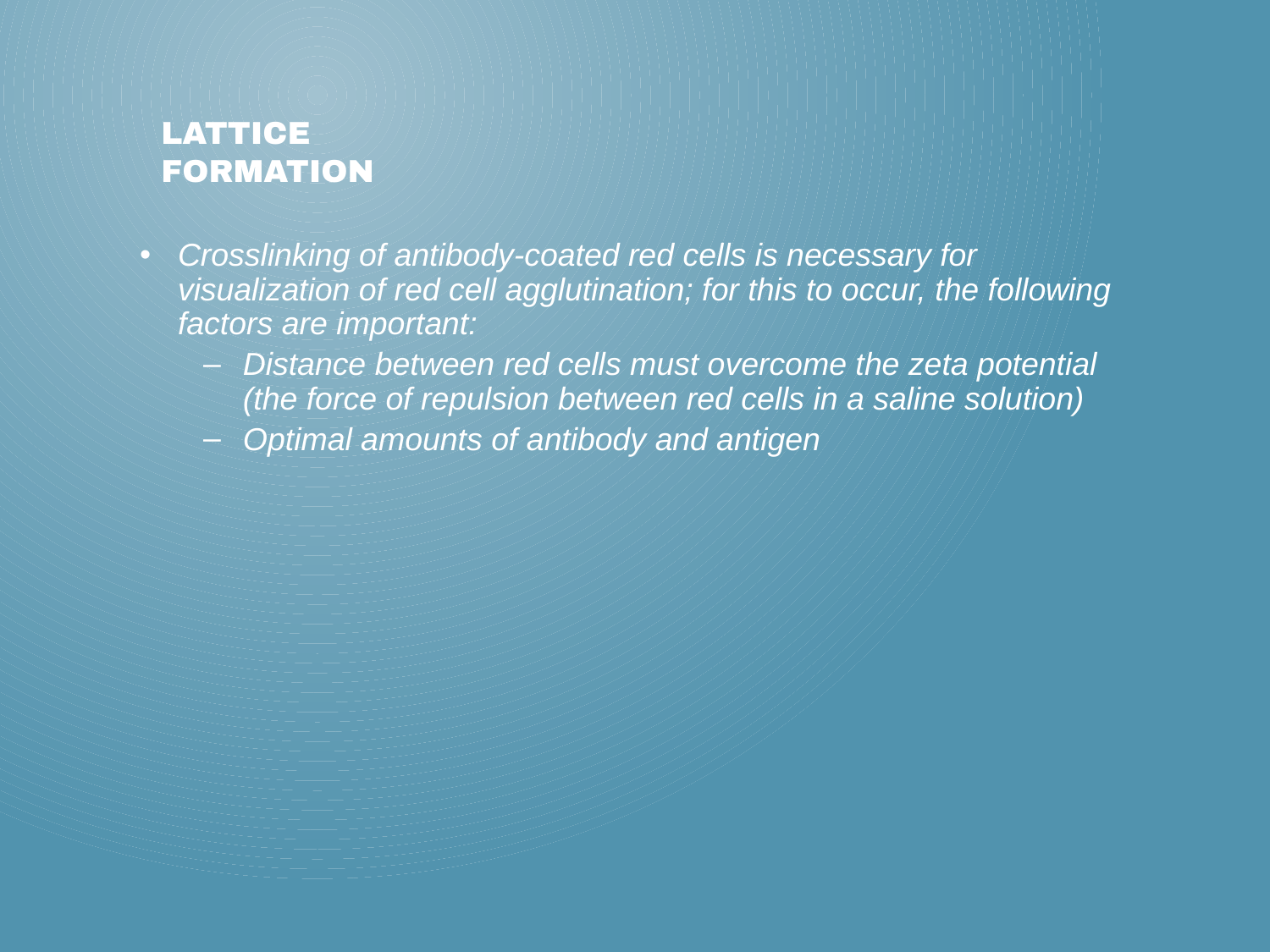

# Lattice Formation
Crosslinking of antibody-coated red cells is necessary for visualization of red cell agglutination; for this to occur, the following factors are important:
Distance between red cells must overcome the zeta potential (the force of repulsion between red cells in a saline solution)
Optimal amounts of antibody and antigen